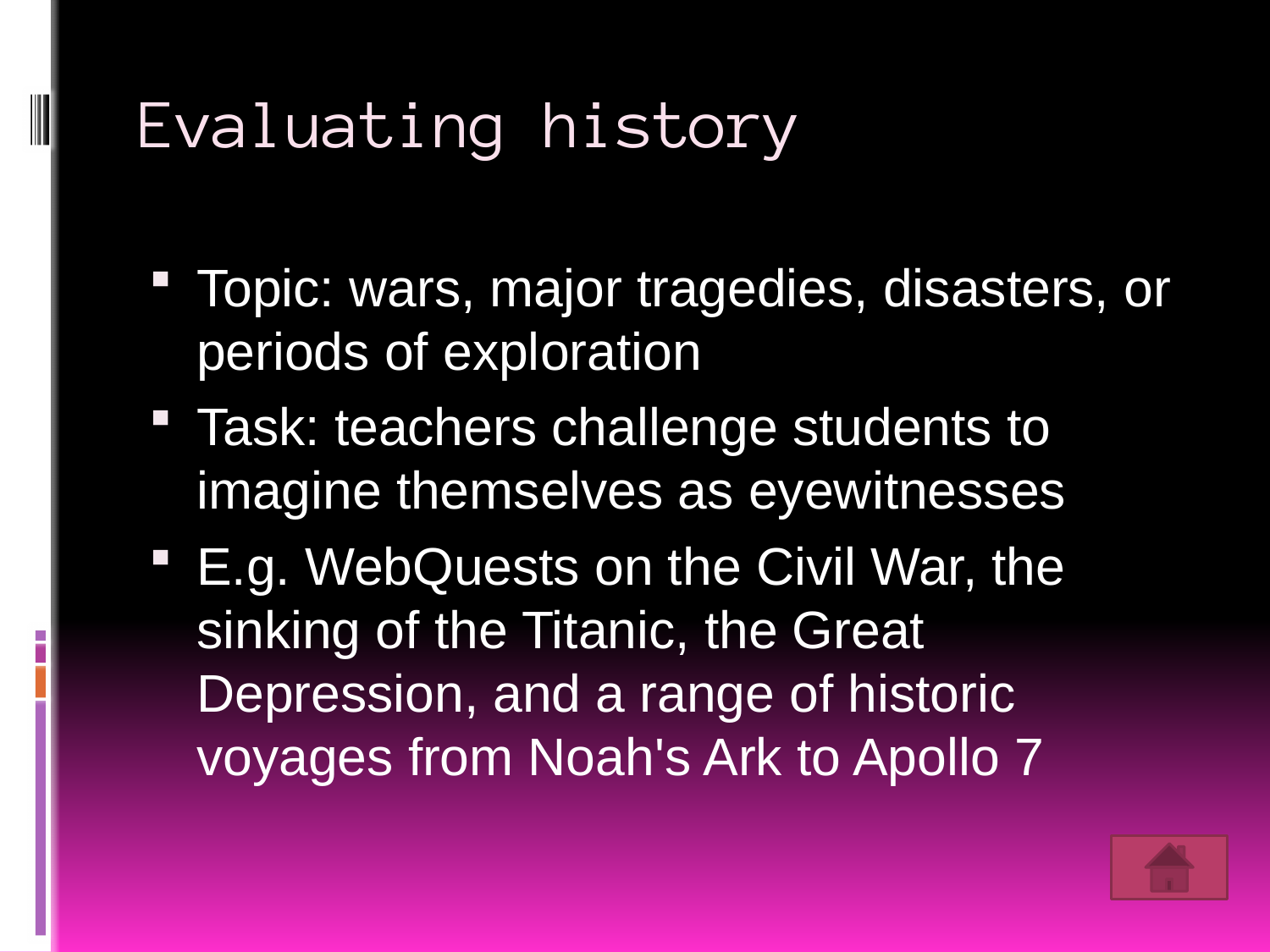

# Evaluating history
Topic: wars, major tragedies, disasters, or periods of exploration
Task: teachers challenge students to imagine themselves as eyewitnesses
E.g. WebQuests on the Civil War, the sinking of the Titanic, the Great Depression, and a range of historic voyages from Noah's Ark to Apollo 7